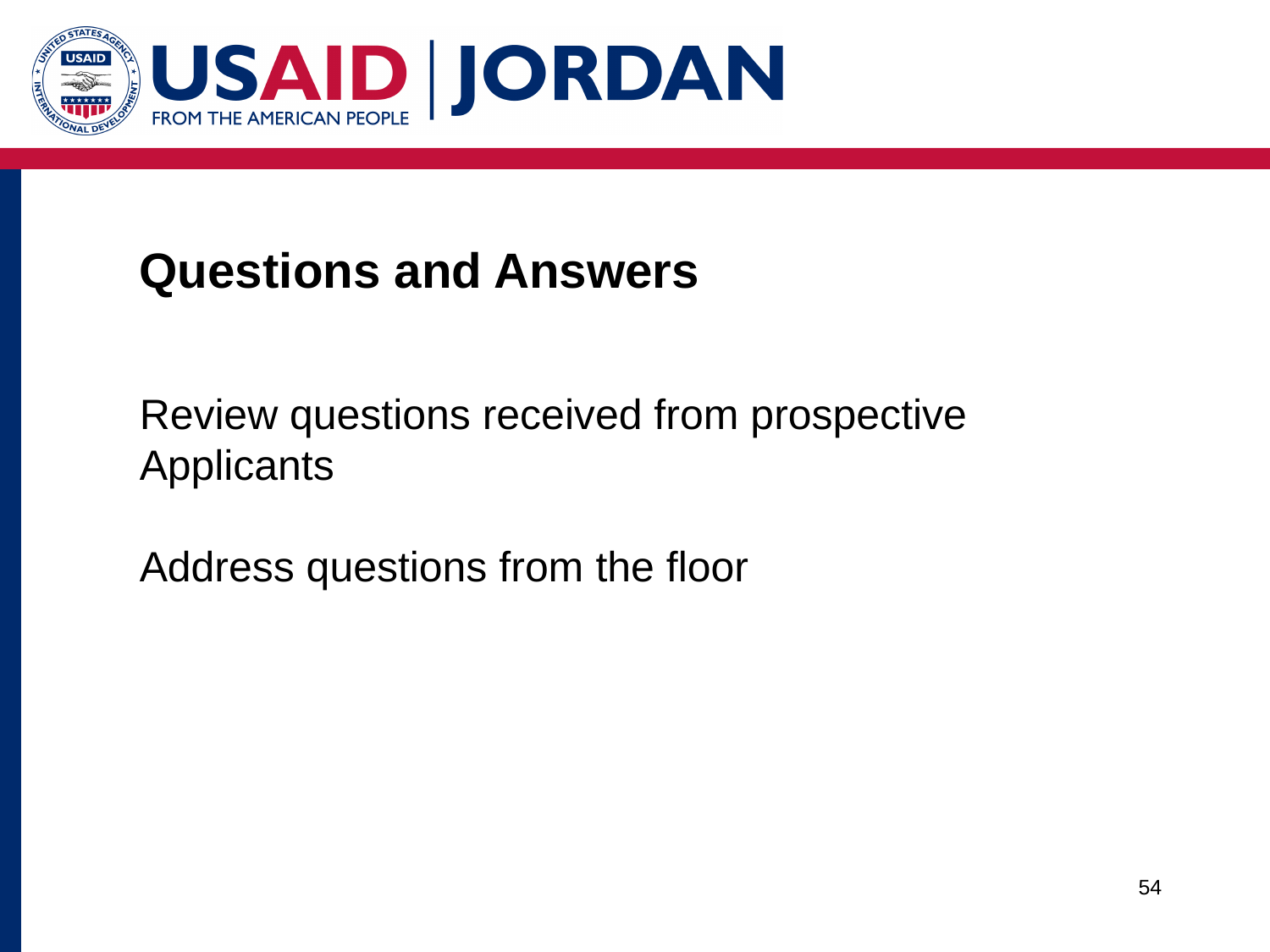

Questions and Answers

Review questions received from prospective Applicants

Address questions from the floor

54